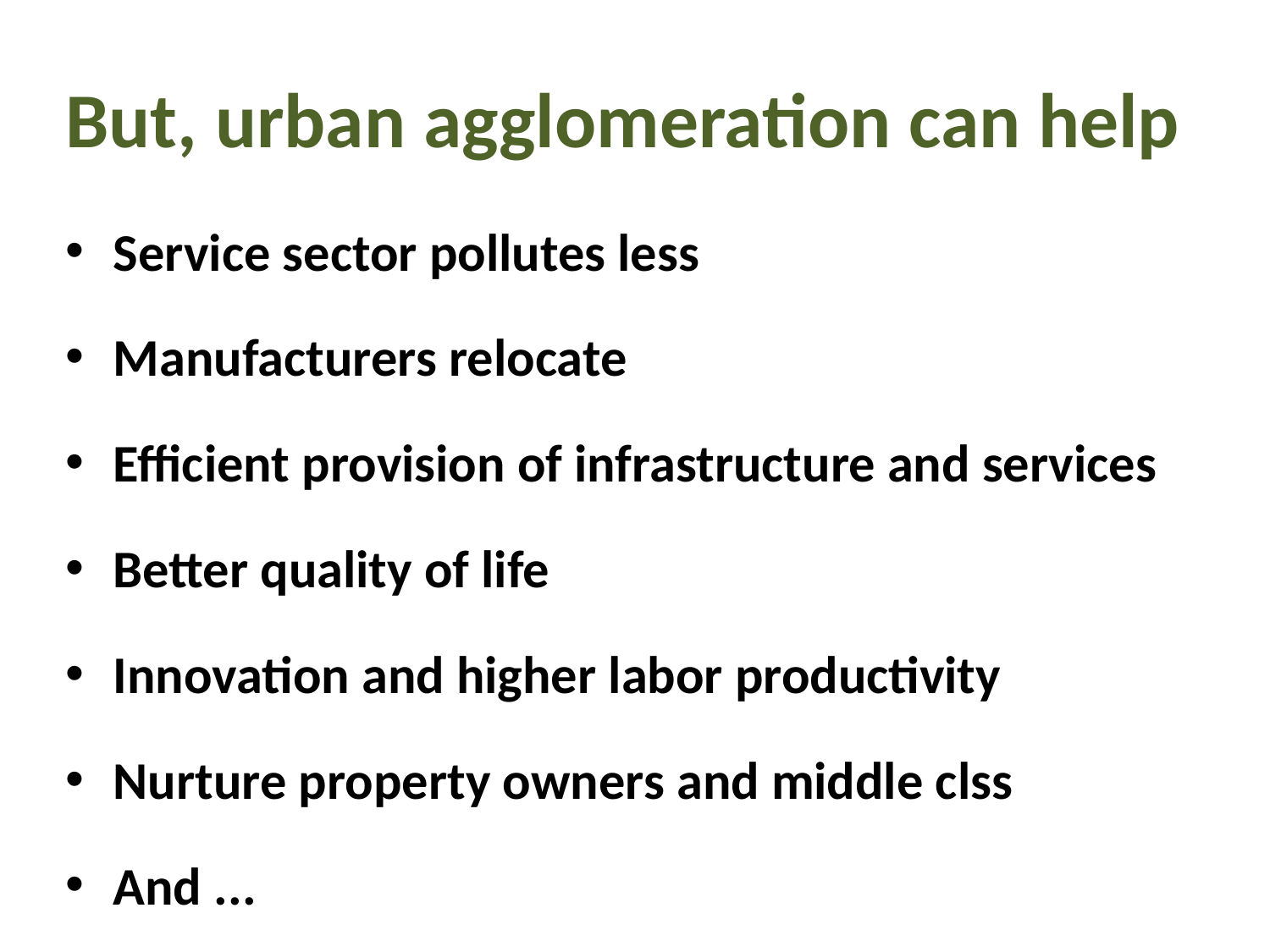

# But, urban agglomeration can help
Service sector pollutes less
Manufacturers relocate
Efficient provision of infrastructure and services
Better quality of life
Innovation and higher labor productivity
Nurture property owners and middle clss
And ...